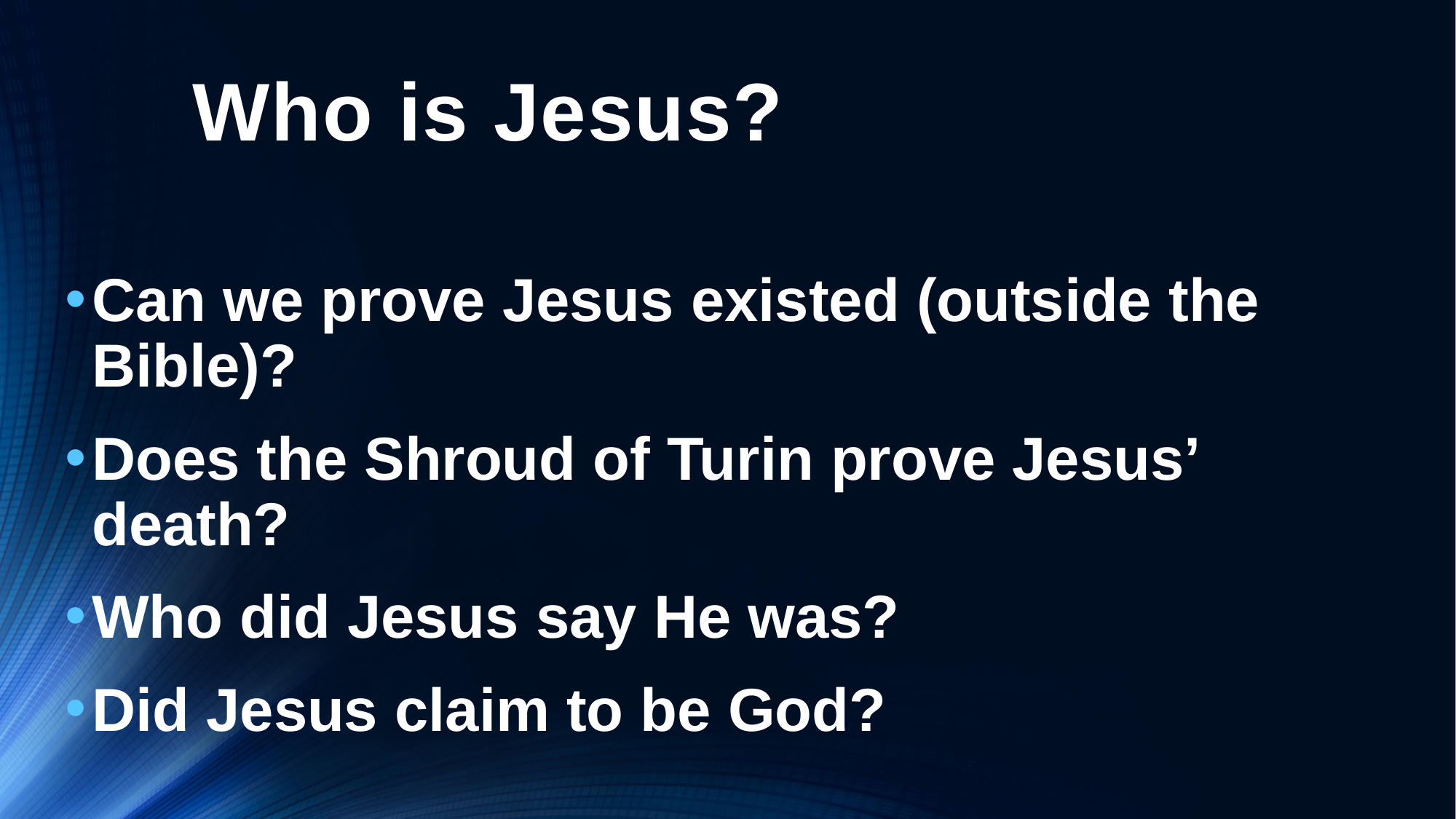

# Who is Jesus?
Can we prove Jesus existed (outside the Bible)?
Does the Shroud of Turin prove Jesus’ death?
Who did Jesus say He was?
Did Jesus claim to be God?